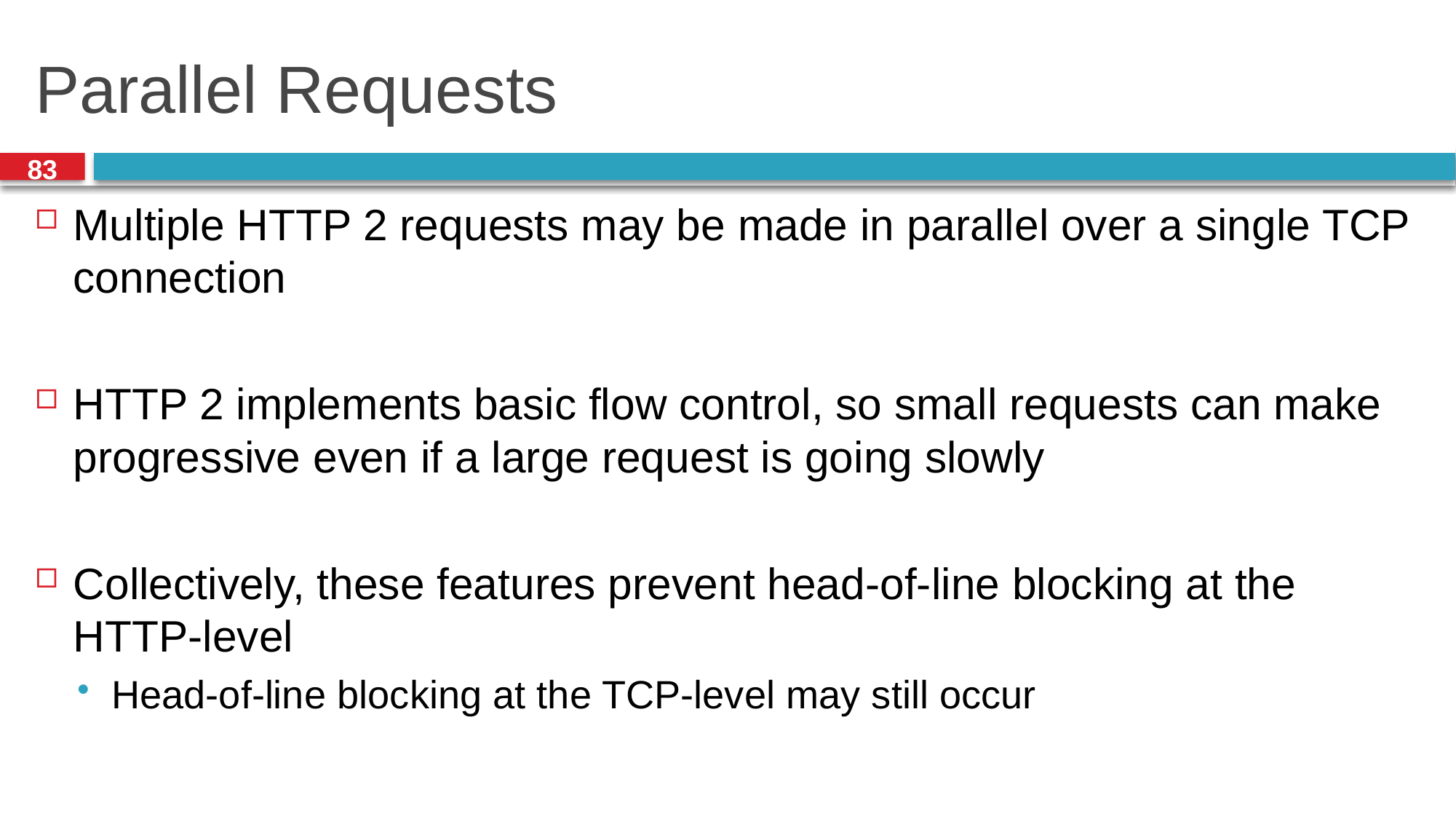

# Parallel Requests
83
Multiple HTTP 2 requests may be made in parallel over a single TCP connection

HTTP 2 implements basic flow control, so small requests can make progressive even if a large request is going slowly

Collectively, these features prevent head-of-line blocking at the HTTP-level
Head-of-line blocking at the TCP-level may still occur